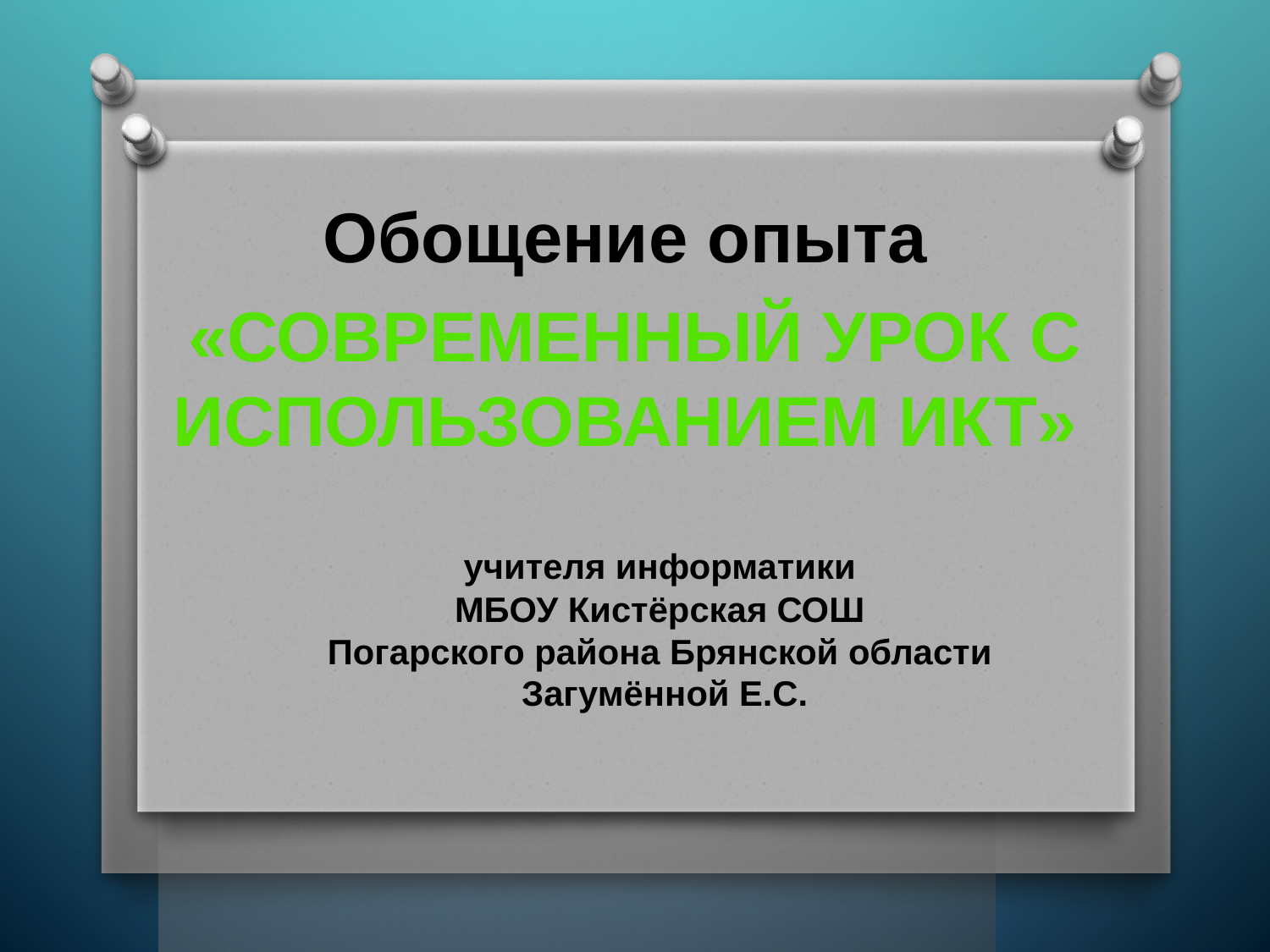

Обощение опыта
 «Современный урок с использованием икт»
# учителя информатики МБОУ Кистёрская СОШ Погарского района Брянской области Загумённой Е.С.